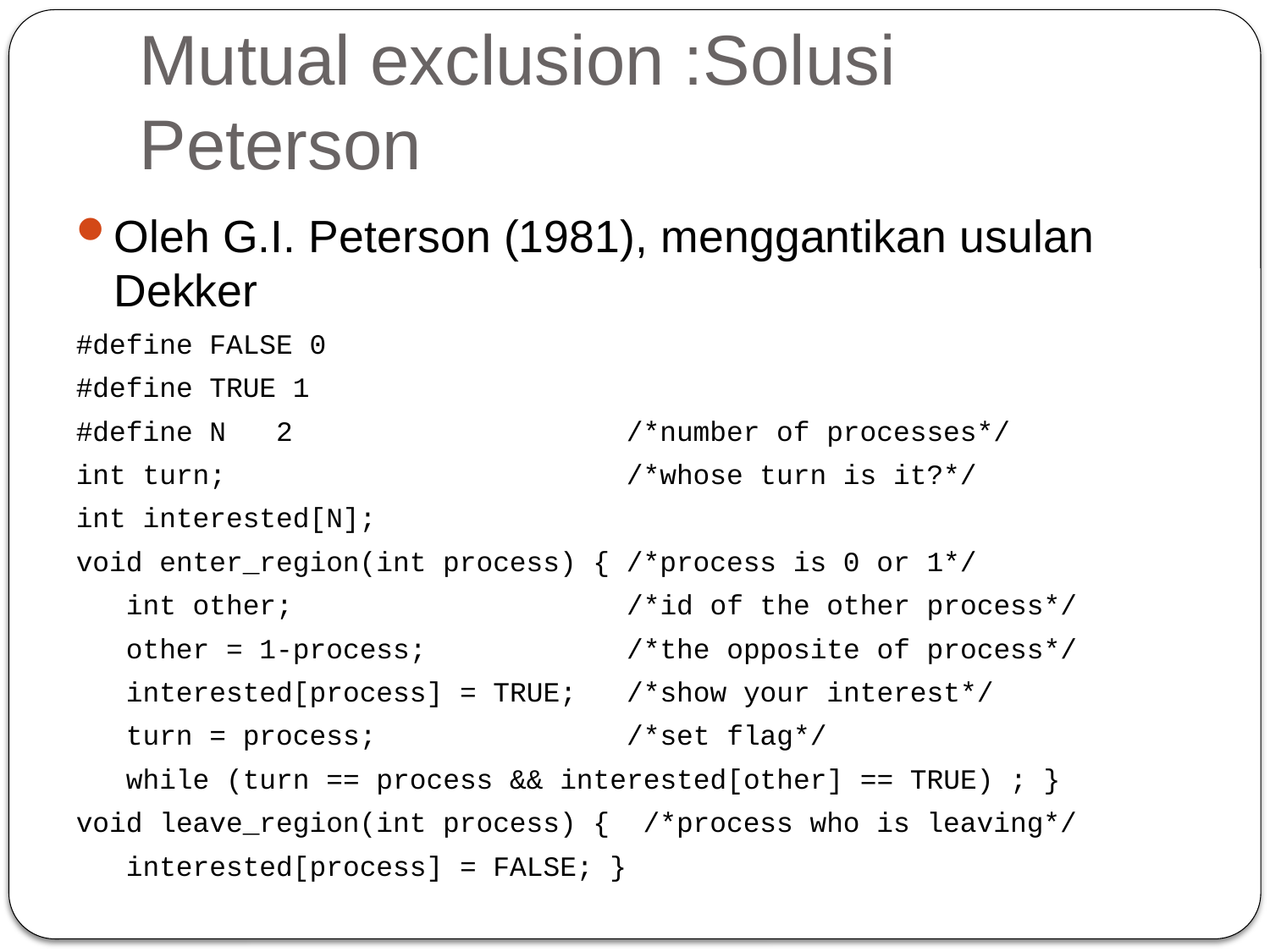

# Mutual exclusion :Solusi Peterson
Oleh G.I. Peterson (1981), menggantikan usulan Dekker
#define FALSE 0
#define TRUE 1
#define N   2                    /*number of processes*/
int turn;                        /*whose turn is it?*/
int interested[N];
void enter_region(int process) { /*process is 0 or 1*/
   int other;                    /*id of the other process*/
   other = 1-process;            /*the opposite of process*/
   interested[process] = TRUE;   /*show your interest*/
   turn = process;               /*set flag*/
   while (turn == process && interested[other] == TRUE) ; }
void leave_region(int process) {  /*process who is leaving*/
   interested[process] = FALSE; }